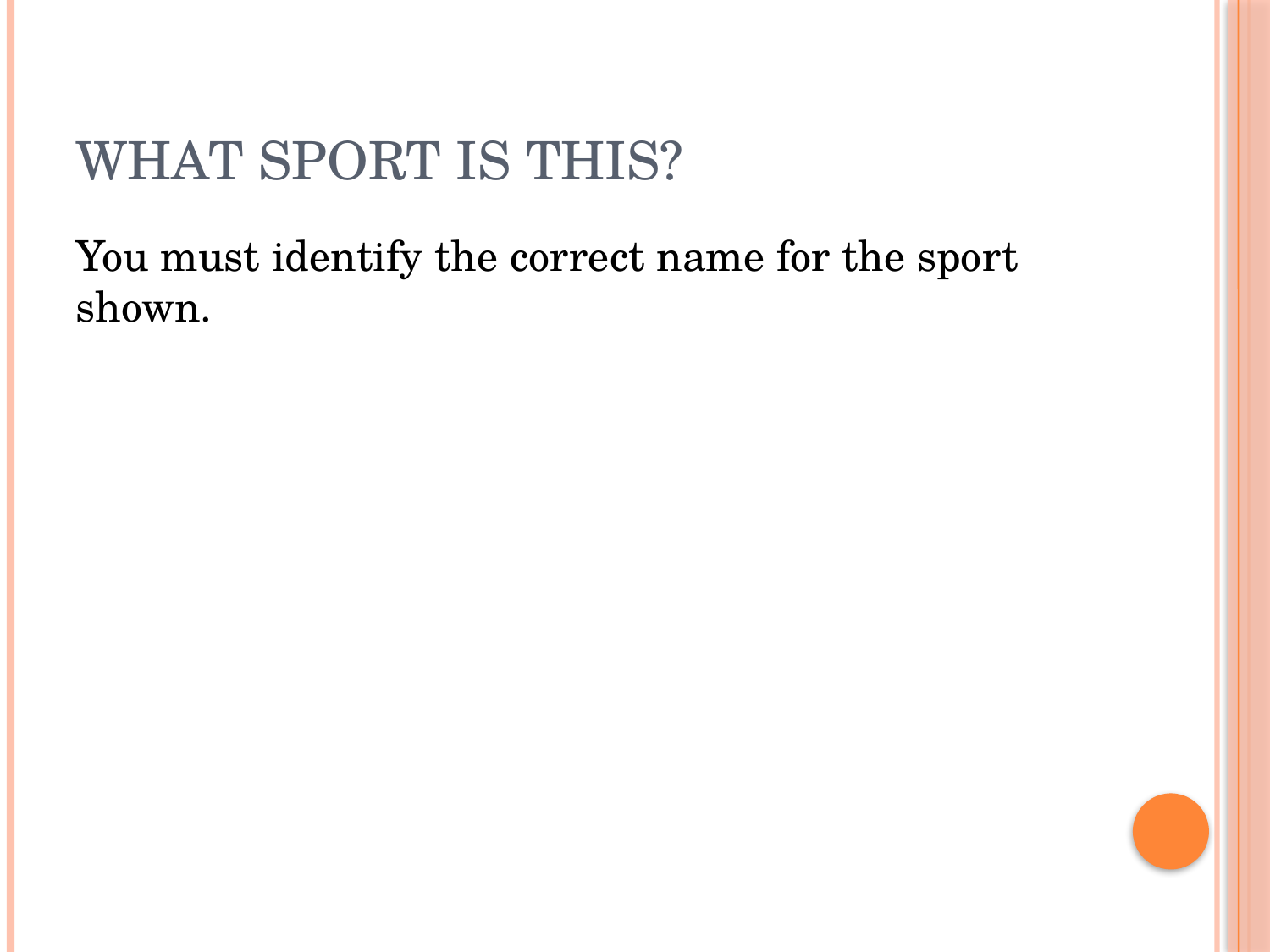

# What sport is this?
You must identify the correct name for the sport shown.